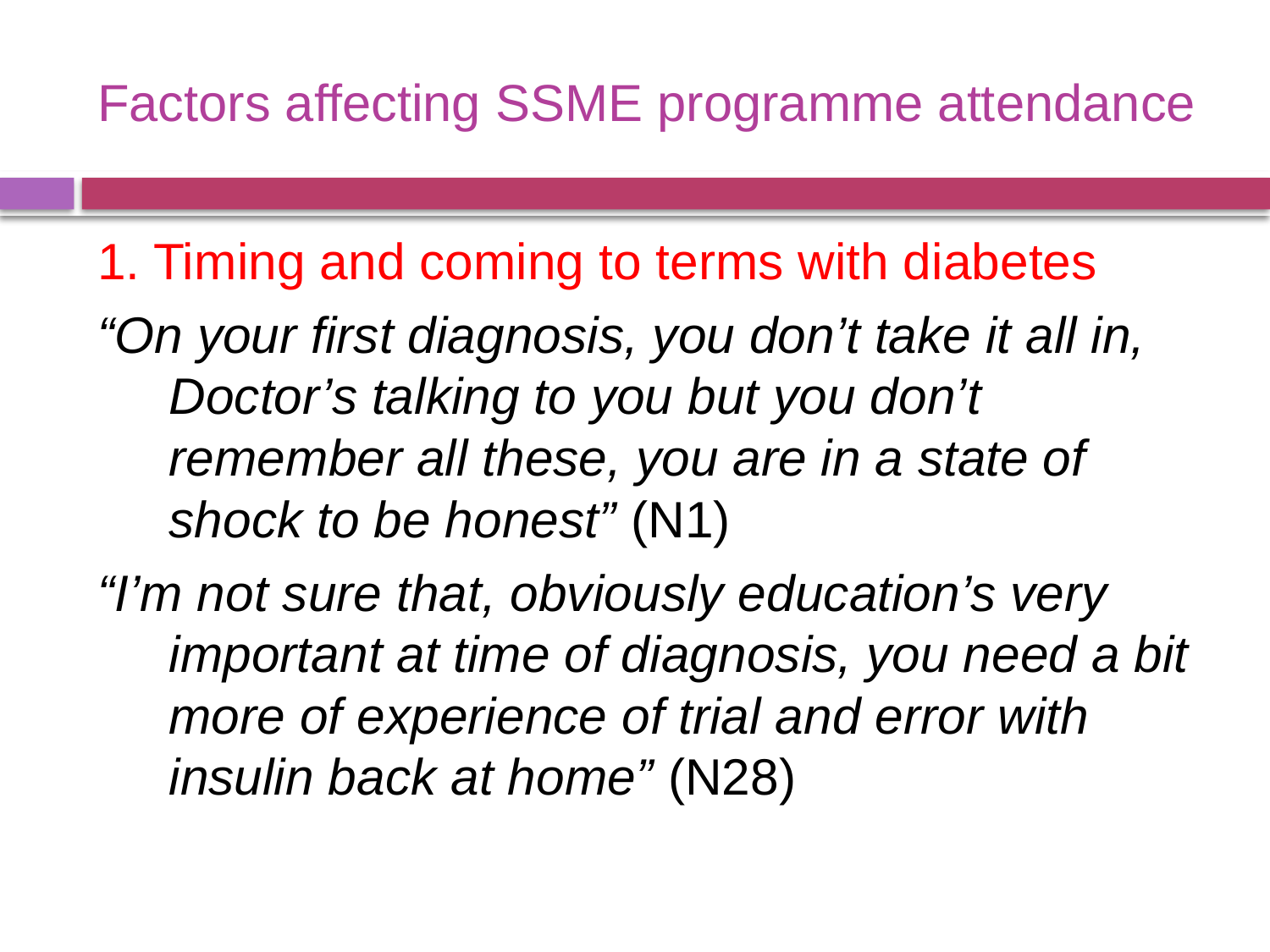

# Factors affecting SSME programme attendance
1. Timing and coming to terms with diabetes
“On your first diagnosis, you don’t take it all in, Doctor’s talking to you but you don’t remember all these, you are in a state of shock to be honest” (N1)
“I’m not sure that, obviously education’s very important at time of diagnosis, you need a bit more of experience of trial and error with insulin back at home” (N28)